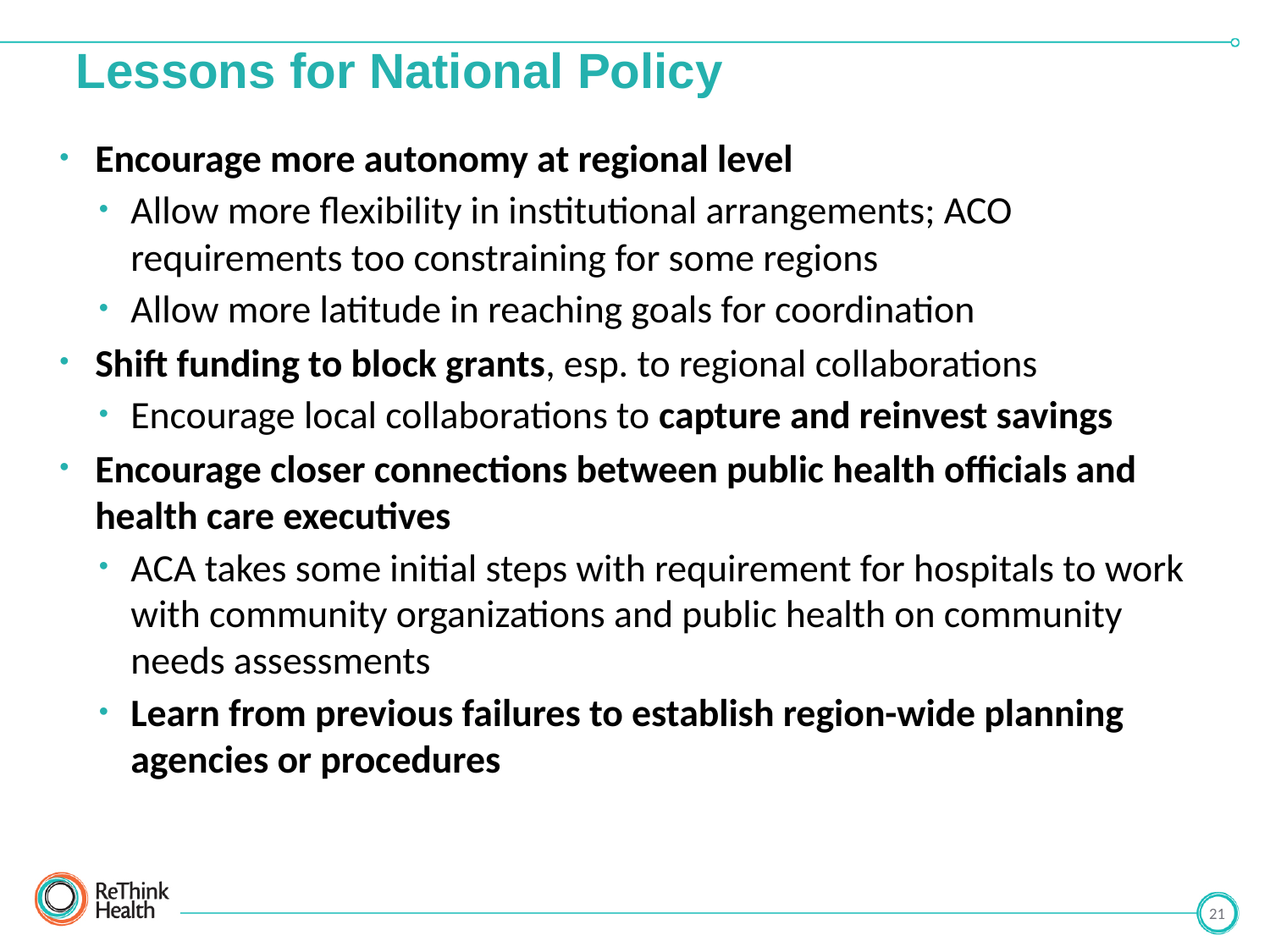

# Lessons for National Policy
Encourage more autonomy at regional level
Allow more flexibility in institutional arrangements; ACO requirements too constraining for some regions
Allow more latitude in reaching goals for coordination
Shift funding to block grants, esp. to regional collaborations
Encourage local collaborations to capture and reinvest savings
Encourage closer connections between public health officials and health care executives
ACA takes some initial steps with requirement for hospitals to work with community organizations and public health on community needs assessments
Learn from previous failures to establish region-wide planning agencies or procedures
21